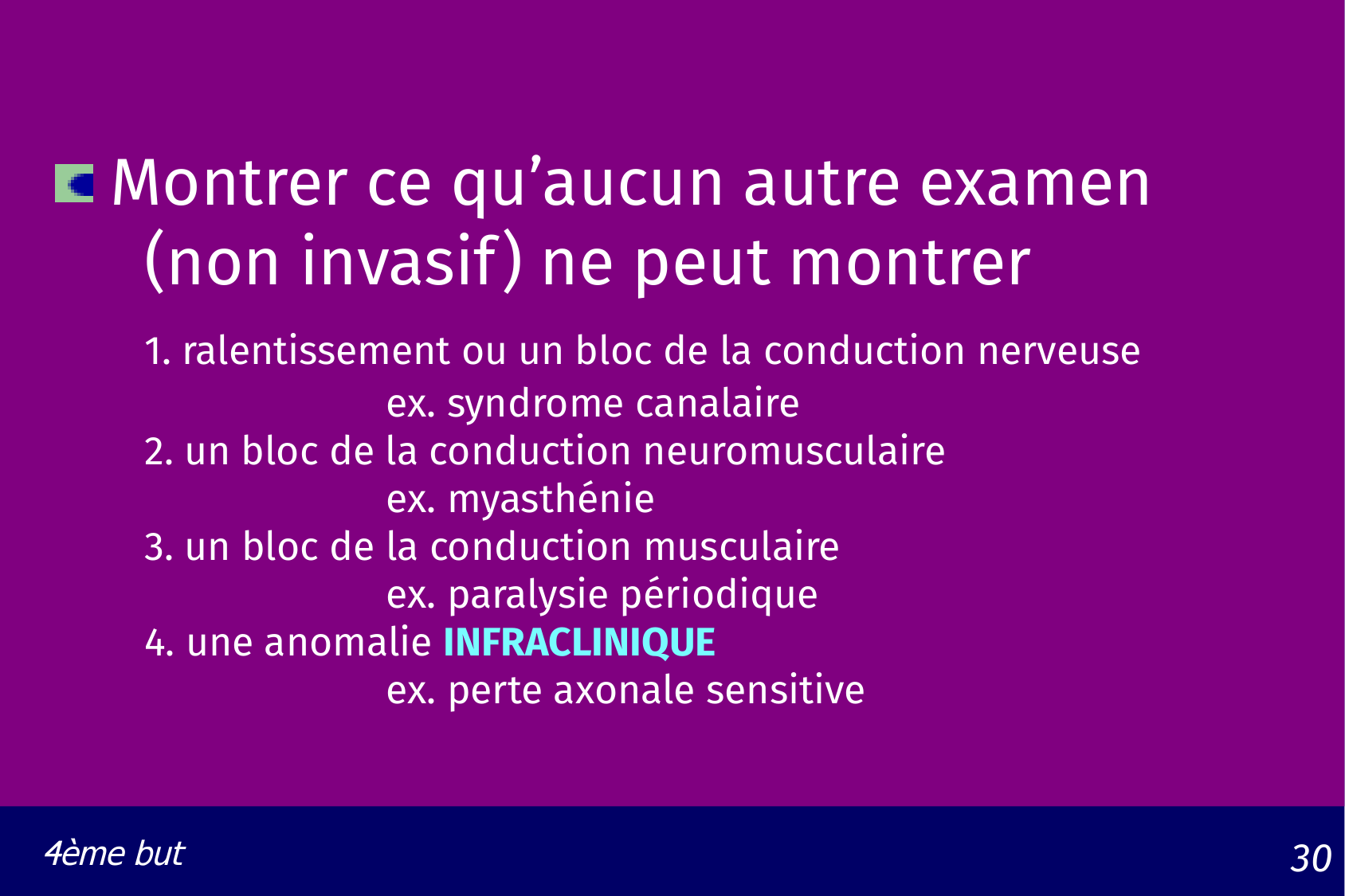

Montrer ce qu’aucun autre examen 	(non invasif) ne peut montrer
	1. ralentissement ou un bloc de la conduction nerveuse
		ex. syndrome canalaire
	2. un bloc de la conduction neuromusculaire
		ex. myasthénie
	3. un bloc de la conduction musculaire
		ex. paralysie périodique
	4. une anomalie INFRACLINIQUE
		ex. perte axonale sensitive

4ème but
30